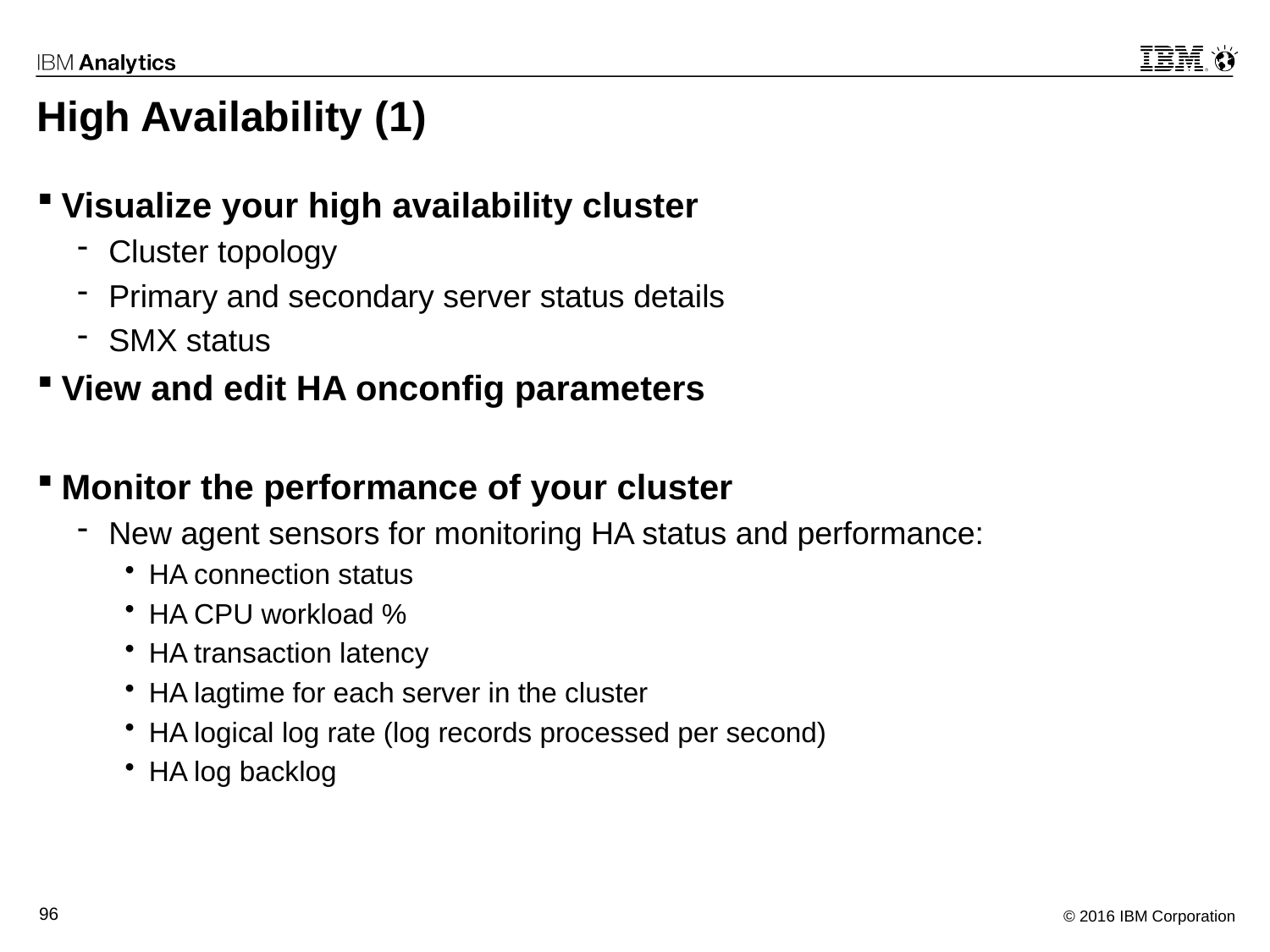

# High Availability (1)
Visualize your high availability cluster
Cluster topology
Primary and secondary server status details
SMX status
View and edit HA onconfig parameters

Monitor the performance of your cluster
New agent sensors for monitoring HA status and performance:
HA connection status
HA CPU workload %
HA transaction latency
HA lagtime for each server in the cluster
HA logical log rate (log records processed per second)
HA log backlog